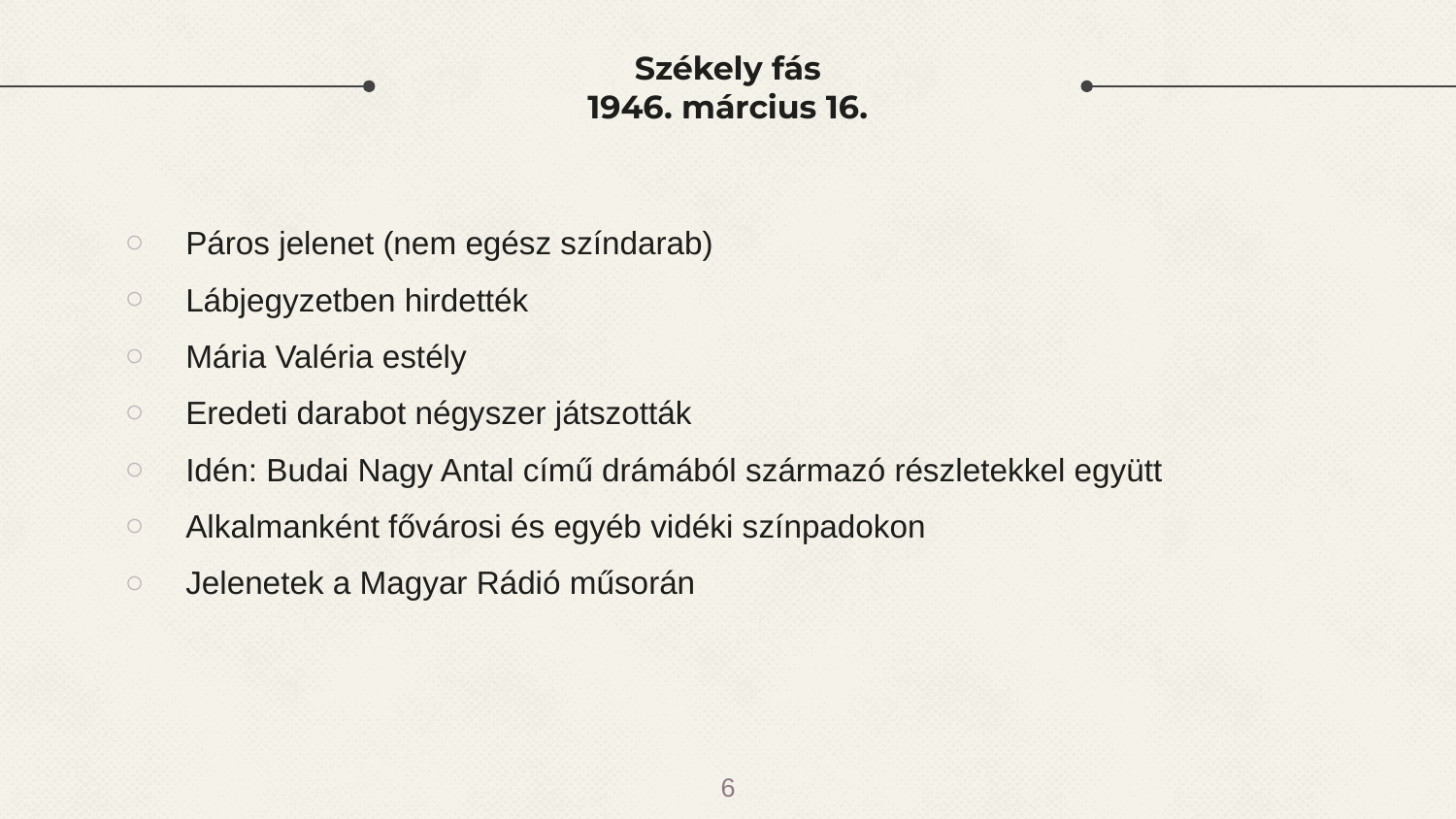

# Székely fás 1946. március 16.
Páros jelenet (nem egész színdarab)
Lábjegyzetben hirdették
Mária Valéria estély
Eredeti darabot négyszer játszották
Idén: Budai Nagy Antal című drámából származó részletekkel együtt
Alkalmanként fővárosi és egyéb vidéki színpadokon
Jelenetek a Magyar Rádió műsorán

6